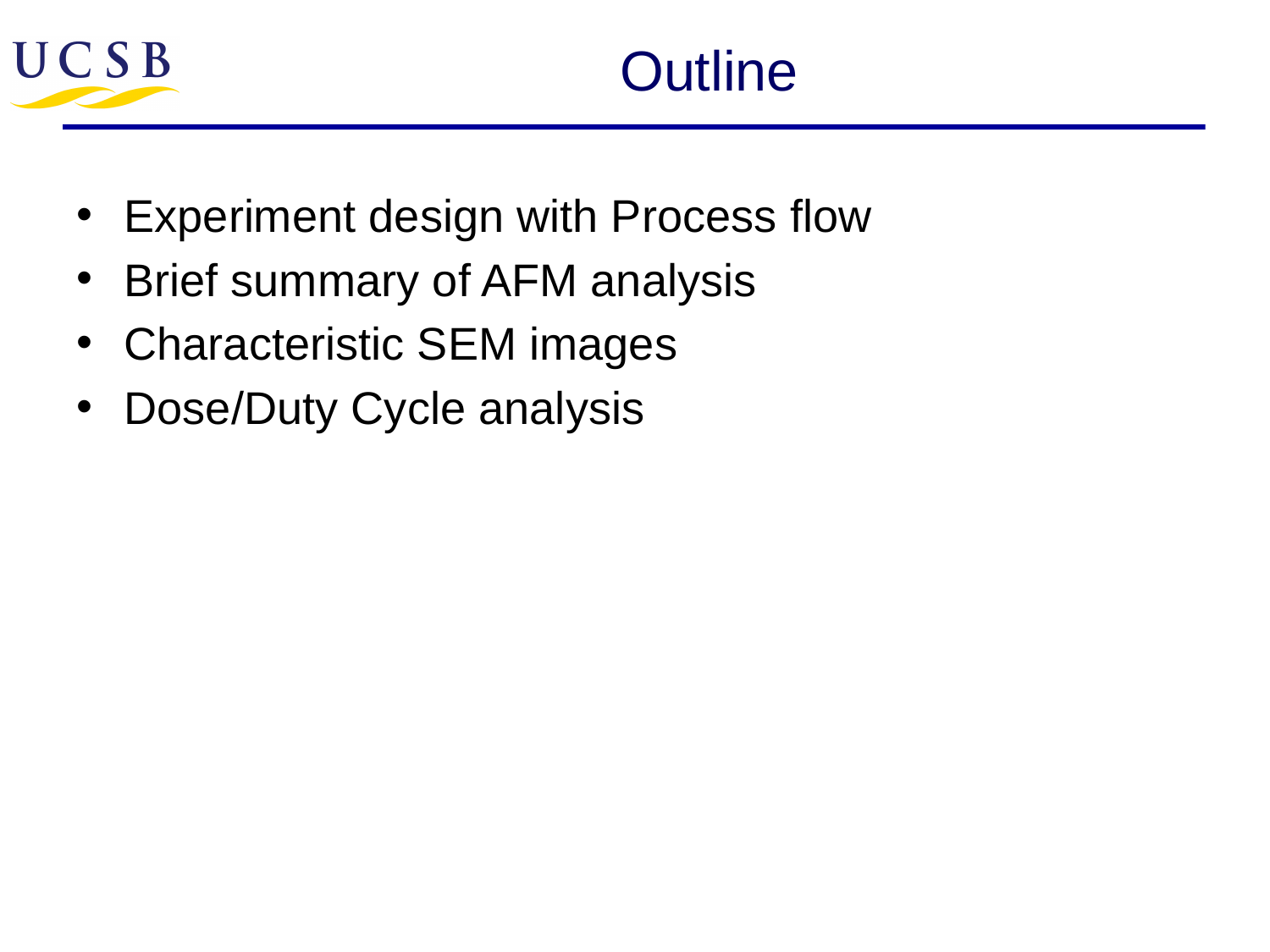

# Outline
Experiment design with Process flow
Brief summary of AFM analysis
Characteristic SEM images
Dose/Duty Cycle analysis